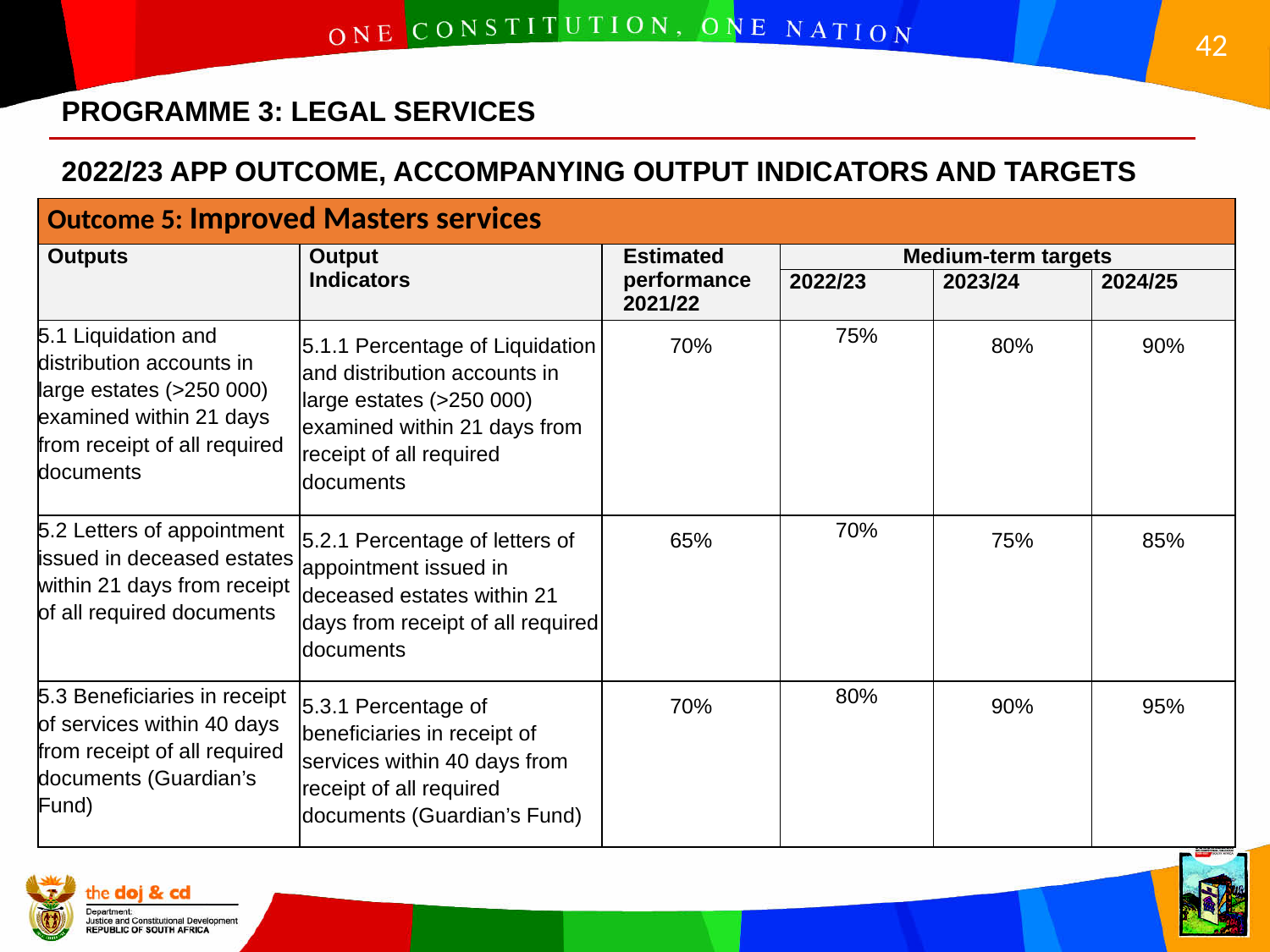

PROGRAMME 3: LEGAL SERVICES
2022/23 APP OUTCOME, ACCOMPANYING OUTPUT INDICATORS AND TARGETS
| Outcome 5: Improved Masters services |  |  |  |  |  |
| --- | --- | --- | --- | --- | --- |
| Outputs | Output Indicators | Estimated performance 2021/22 | Medium-term targets |  |  |
|  |  |  | 2022/23 | 2023/24 | 2024/25 |
| 5.1 Liquidation and distribution accounts in large estates (>250 000) examined within 21 days from receipt of all required documents | 5.1.1 Percentage of Liquidation and distribution accounts in large estates (>250 000) examined within 21 days from receipt of all required documents | 70% | 75% | 80% | 90% |
| 5.2 Letters of appointment issued in deceased estates within 21 days from receipt of all required documents | 5.2.1 Percentage of letters of appointment issued in deceased estates within 21 days from receipt of all required documents | 65% | 70% | 75% | 85% |
| 5.3 Beneficiaries in receipt of services within 40 days from receipt of all required documents (Guardian’s Fund) | 5.3.1 Percentage of beneficiaries in receipt of services within 40 days from receipt of all required documents (Guardian’s Fund) | 70% | 80% | 90% | 95% |